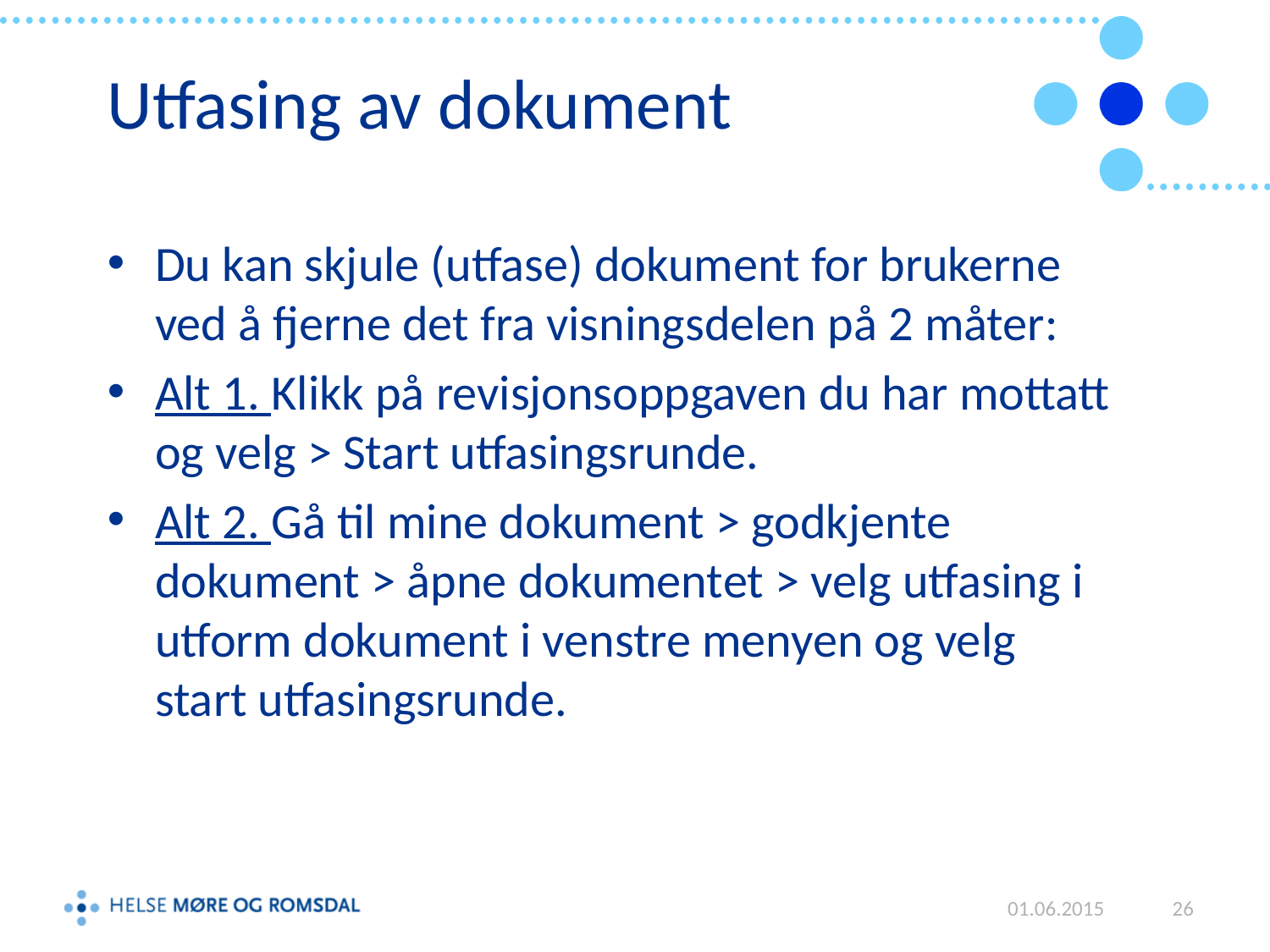

# Utfasing av dokument
Du kan skjule (utfase) dokument for brukerne ved å fjerne det fra visningsdelen på 2 måter:
Alt 1. Klikk på revisjonsoppgaven du har mottatt og velg > Start utfasingsrunde.
Alt 2. Gå til mine dokument > godkjente dokument > åpne dokumentet > velg utfasing i utform dokument i venstre menyen og velg start utfasingsrunde.
01.06.2015
26